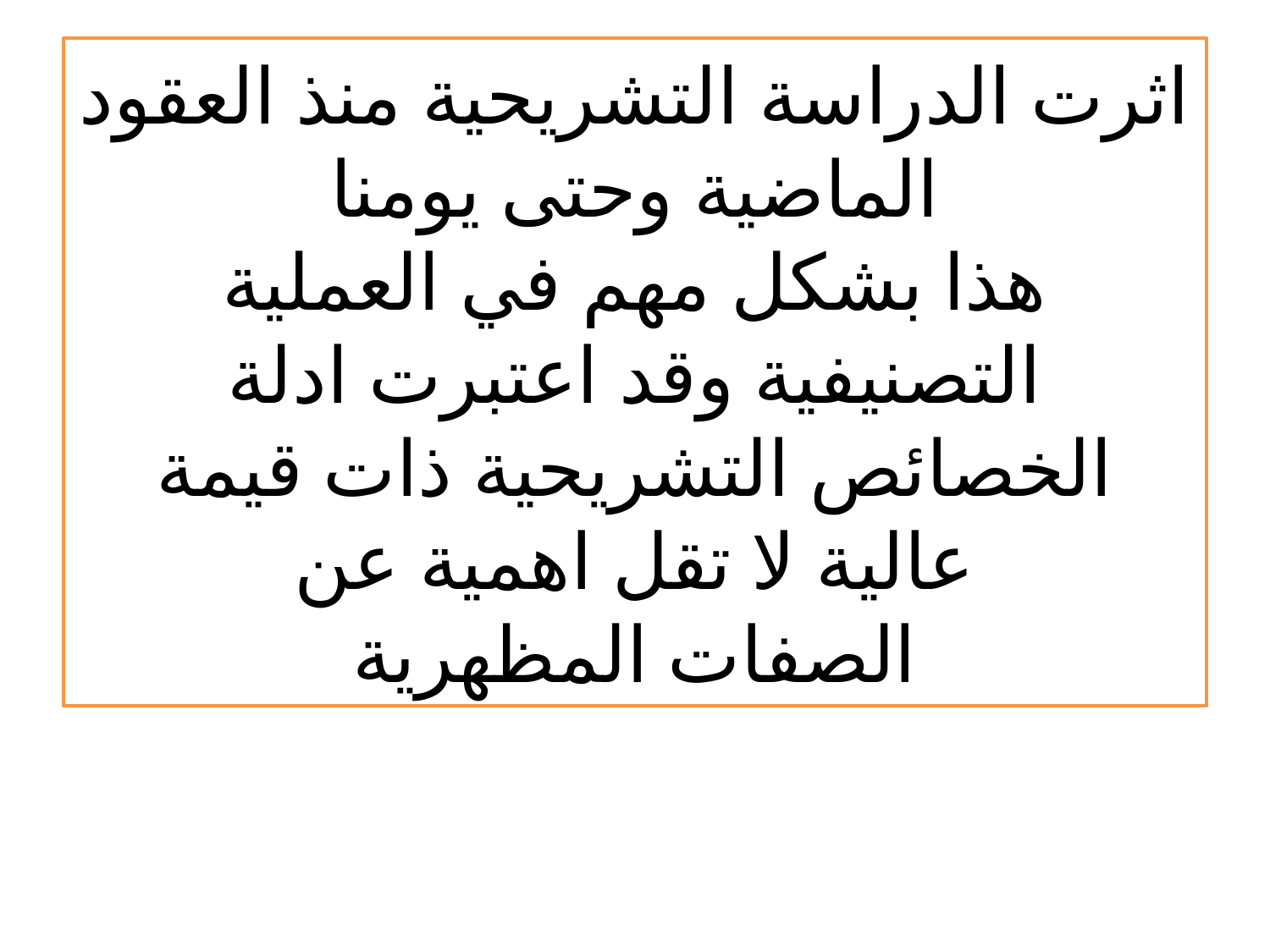

# اثرت الدراسة التشريحية منذ العقود الماضية وحتى يومنا هذا بشكل مهم في العملية التصنيفية وقد اعتبرت ادلة الخصائص التشريحية ذات قيمة عالية لا تقل اهمية عن الصفات المظهرية